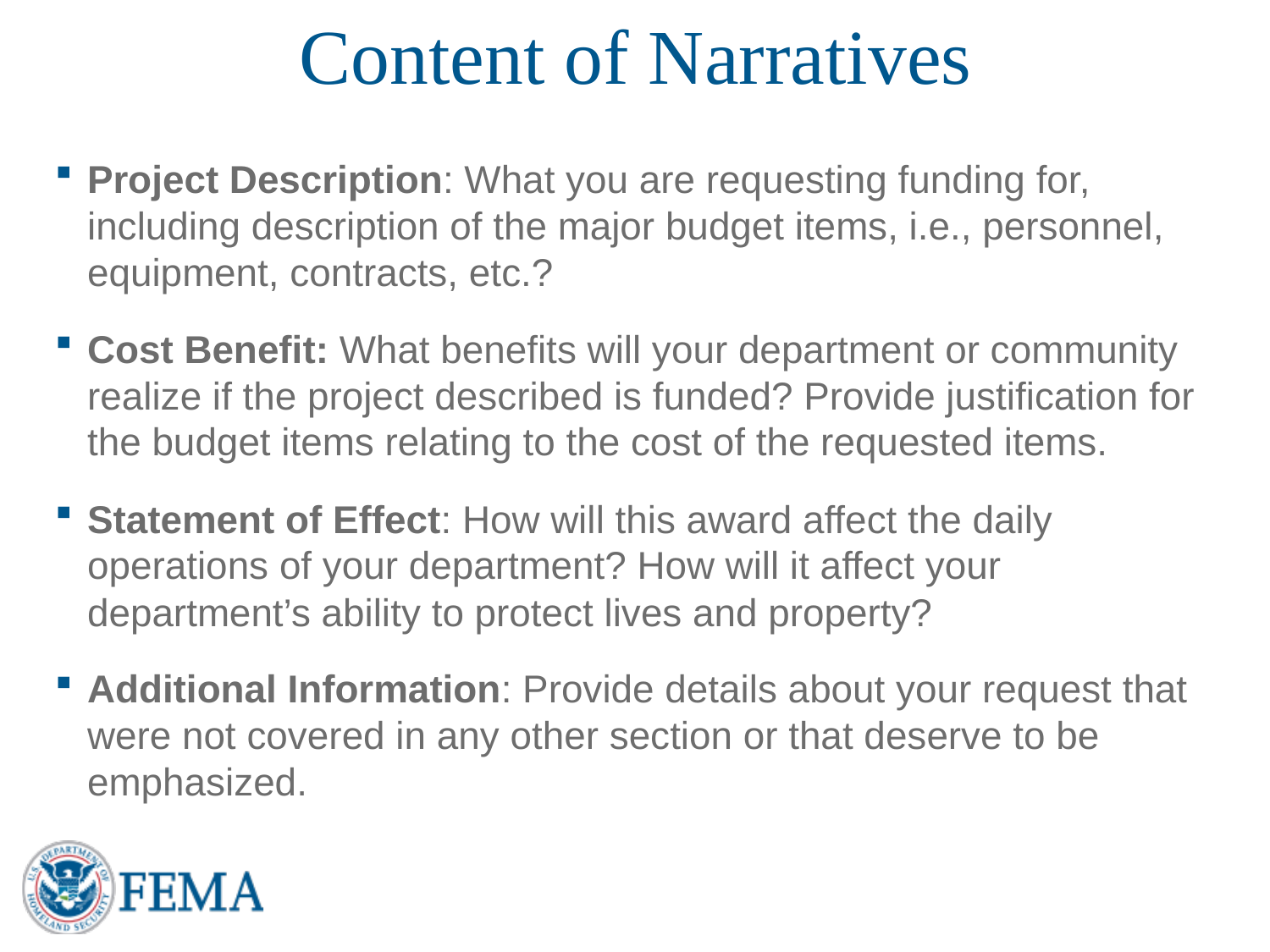

# Content of Narratives
Project Description: What you are requesting funding for, including description of the major budget items, i.e., personnel, equipment, contracts, etc.?
Cost Benefit: What benefits will your department or community realize if the project described is funded? Provide justification for the budget items relating to the cost of the requested items.
Statement of Effect: How will this award affect the daily operations of your department? How will it affect your department’s ability to protect lives and property?
Additional Information: Provide details about your request that were not covered in any other section or that deserve to be emphasized.